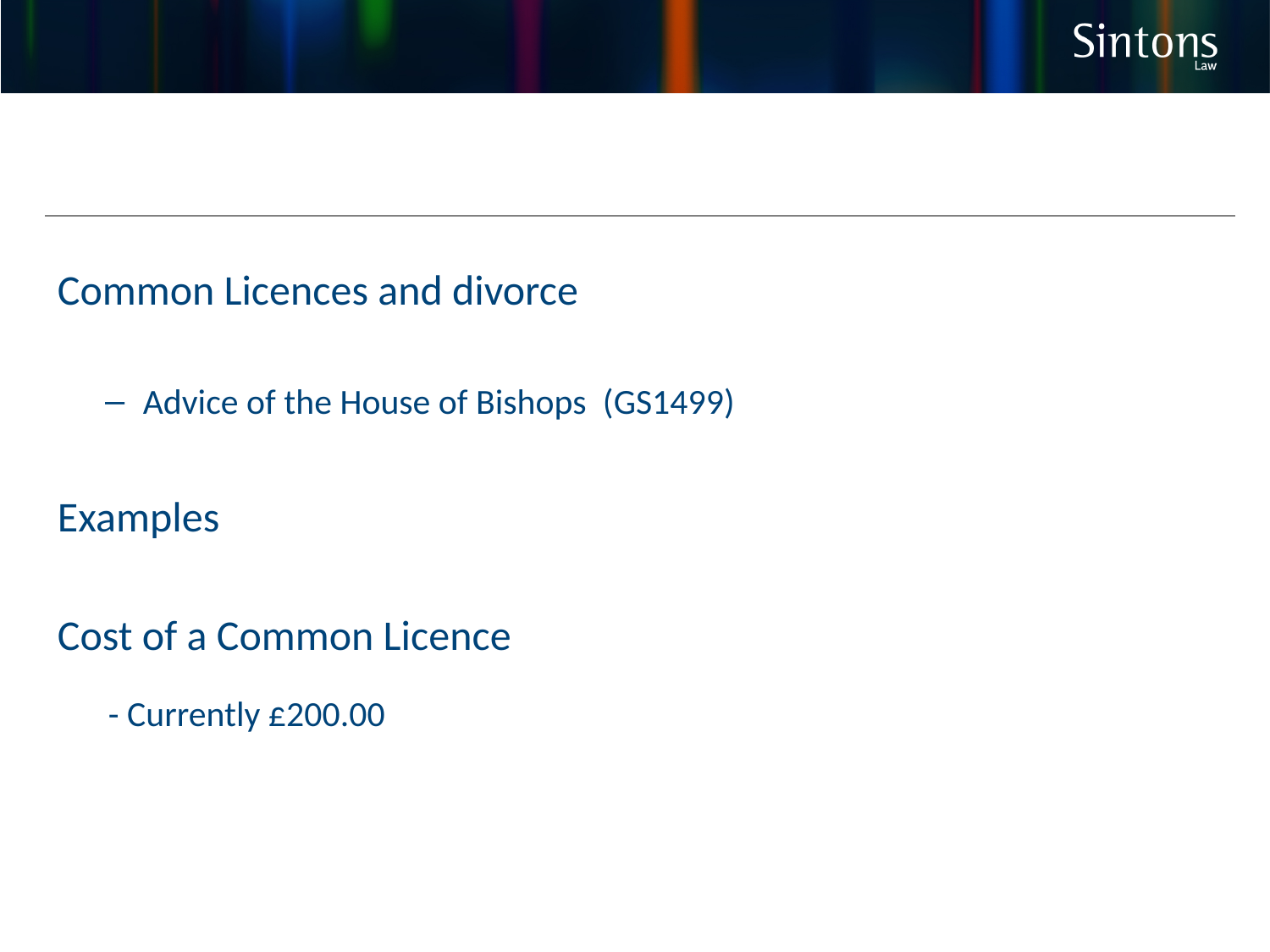

Common Licences and divorce

 Advice of the House of Bishops  (GS1499)

Examples

Cost of a Common Licence
    - Currently £200.00